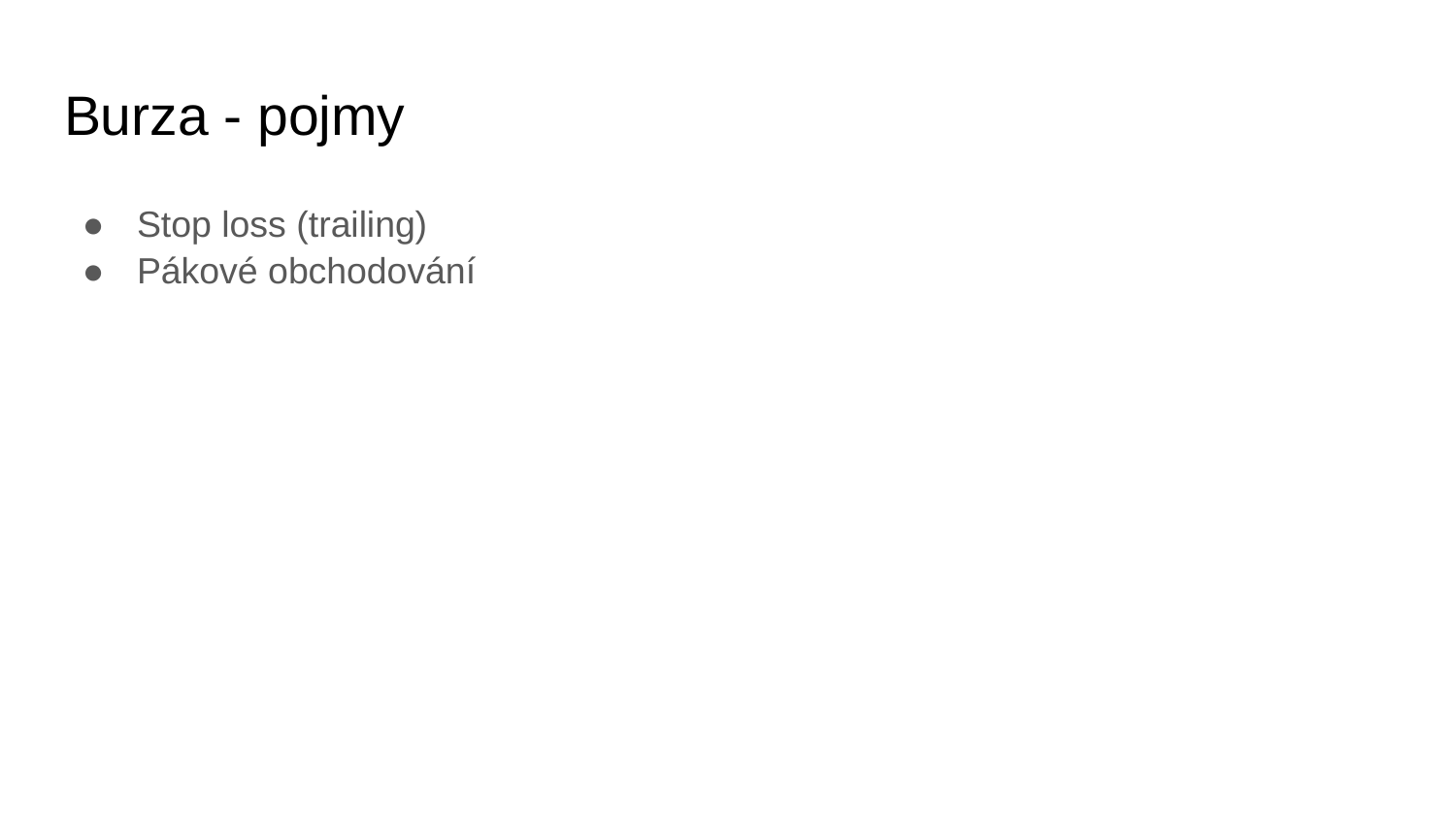

# Burza - pojmy
Stop loss (trailing)
Pákové obchodování